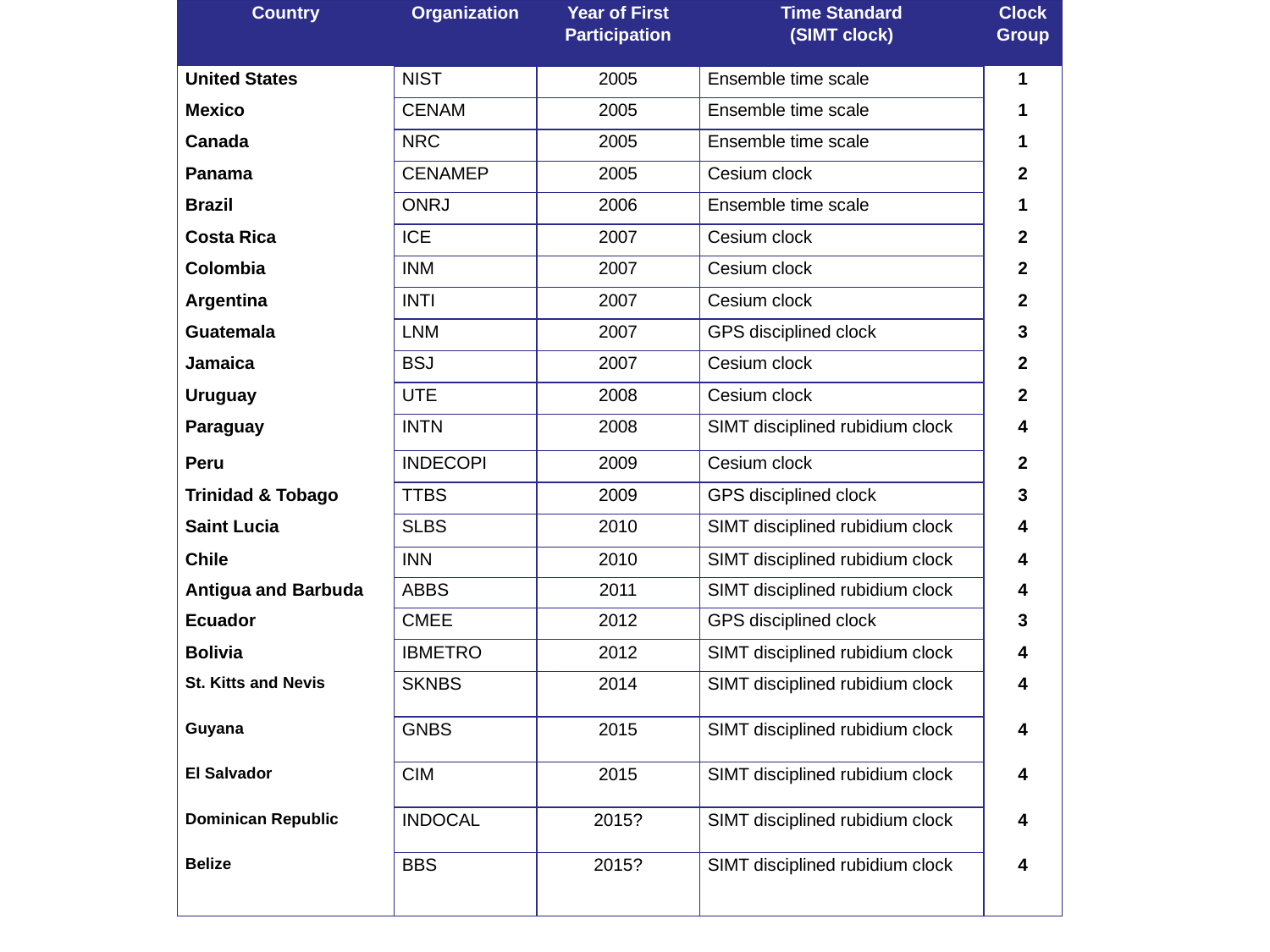

| Country | Organization | Year of First Participation | Time Standard (SIMT clock) | Clock Group |
| --- | --- | --- | --- | --- |
| United States | NIST | 2005 | Ensemble time scale | 1 |
| Mexico | CENAM | 2005 | Ensemble time scale | 1 |
| Canada | NRC | 2005 | Ensemble time scale | 1 |
| Panama | CENAMEP | 2005 | Cesium clock | 2 |
| Brazil | ONRJ | 2006 | Ensemble time scale | 1 |
| Costa Rica | ICE | 2007 | Cesium clock | 2 |
| Colombia | INM | 2007 | Cesium clock | 2 |
| Argentina | INTI | 2007 | Cesium clock | 2 |
| Guatemala | LNM | 2007 | GPS disciplined clock | 3 |
| Jamaica | BSJ | 2007 | Cesium clock | 2 |
| Uruguay | UTE | 2008 | Cesium clock | 2 |
| Paraguay | INTN | 2008 | SIMT disciplined rubidium clock | 4 |
| Peru | INDECOPI | 2009 | Cesium clock | 2 |
| Trinidad & Tobago | TTBS | 2009 | GPS disciplined clock | 3 |
| Saint Lucia | SLBS | 2010 | SIMT disciplined rubidium clock | 4 |
| Chile | INN | 2010 | SIMT disciplined rubidium clock | 4 |
| Antigua and Barbuda | ABBS | 2011 | SIMT disciplined rubidium clock | 4 |
| Ecuador | CMEE | 2012 | GPS disciplined clock | 3 |
| Bolivia | IBMETRO | 2012 | SIMT disciplined rubidium clock | 4 |
| St. Kitts and Nevis | SKNBS | 2014 | SIMT disciplined rubidium clock | 4 |
| Guyana | GNBS | 2015 | SIMT disciplined rubidium clock | 4 |
| El Salvador | CIM | 2015 | SIMT disciplined rubidium clock | 4 |
| Dominican Republic | INDOCAL | 2015? | SIMT disciplined rubidium clock | 4 |
| Belize | BBS | 2015? | SIMT disciplined rubidium clock | 4 |